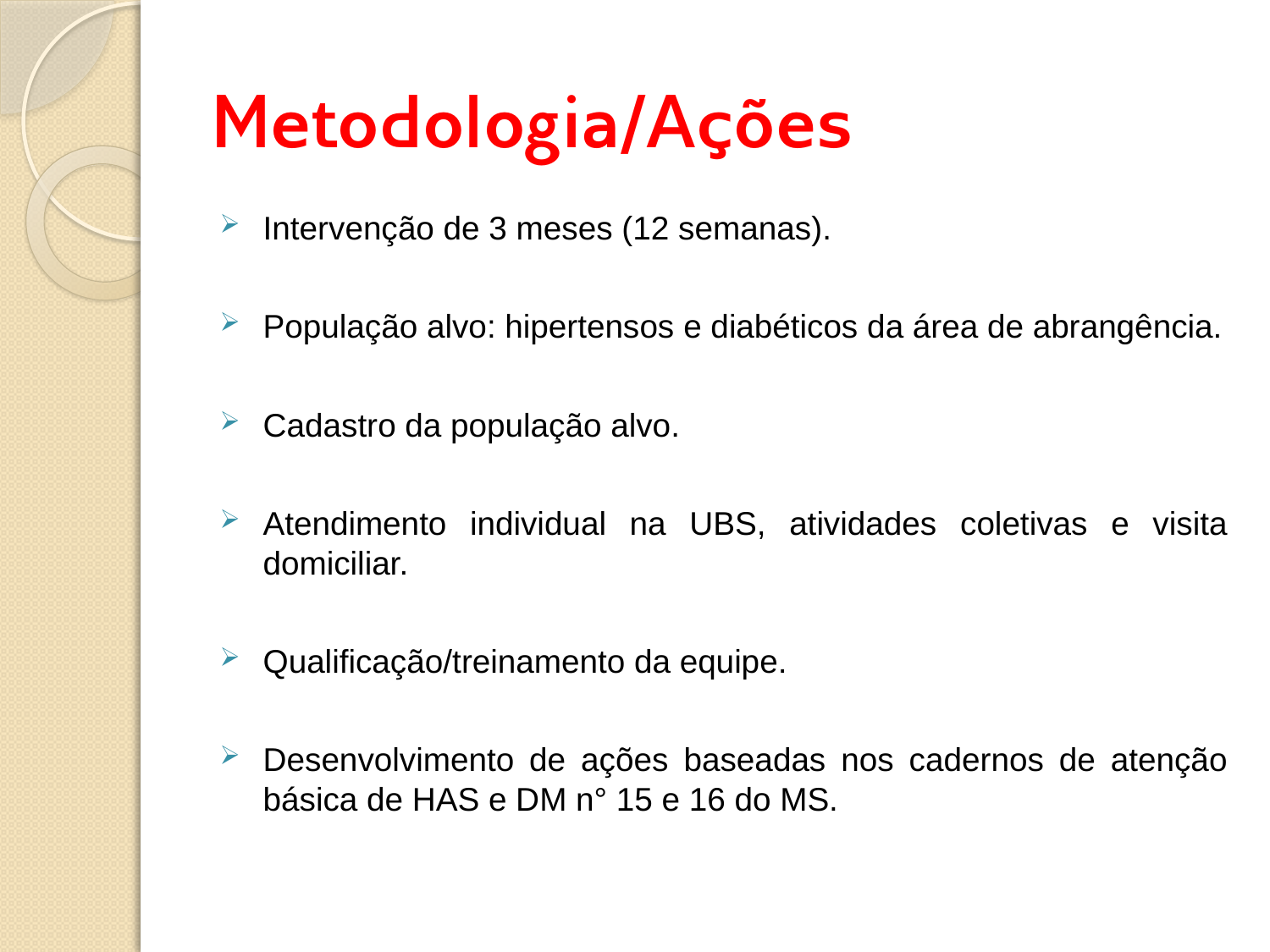

# Metodologia/Ações
Intervenção de 3 meses (12 semanas).

População alvo: hipertensos e diabéticos da área de abrangência.

Cadastro da população alvo.

Atendimento individual na UBS, atividades coletivas e visita domiciliar.

Qualificação/treinamento da equipe.

Desenvolvimento de ações baseadas nos cadernos de atenção básica de HAS e DM n° 15 e 16 do MS.